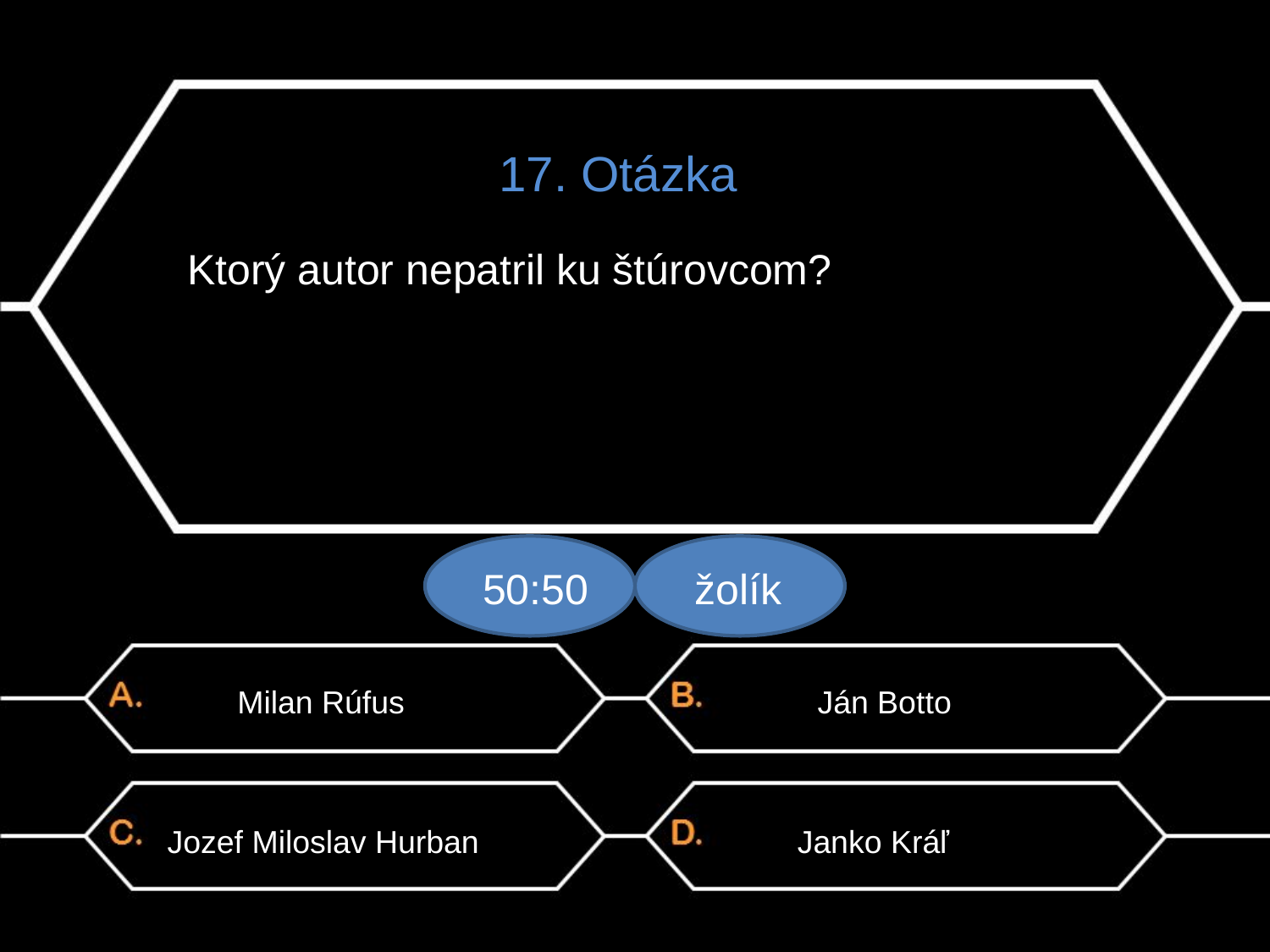

17. Otázka
Ktorý autor nepatril ku štúrovcom?

50:50         žolík
Milan Rúfus
Ján Botto
Jozef Miloslav Hurban
Janko Kráľ